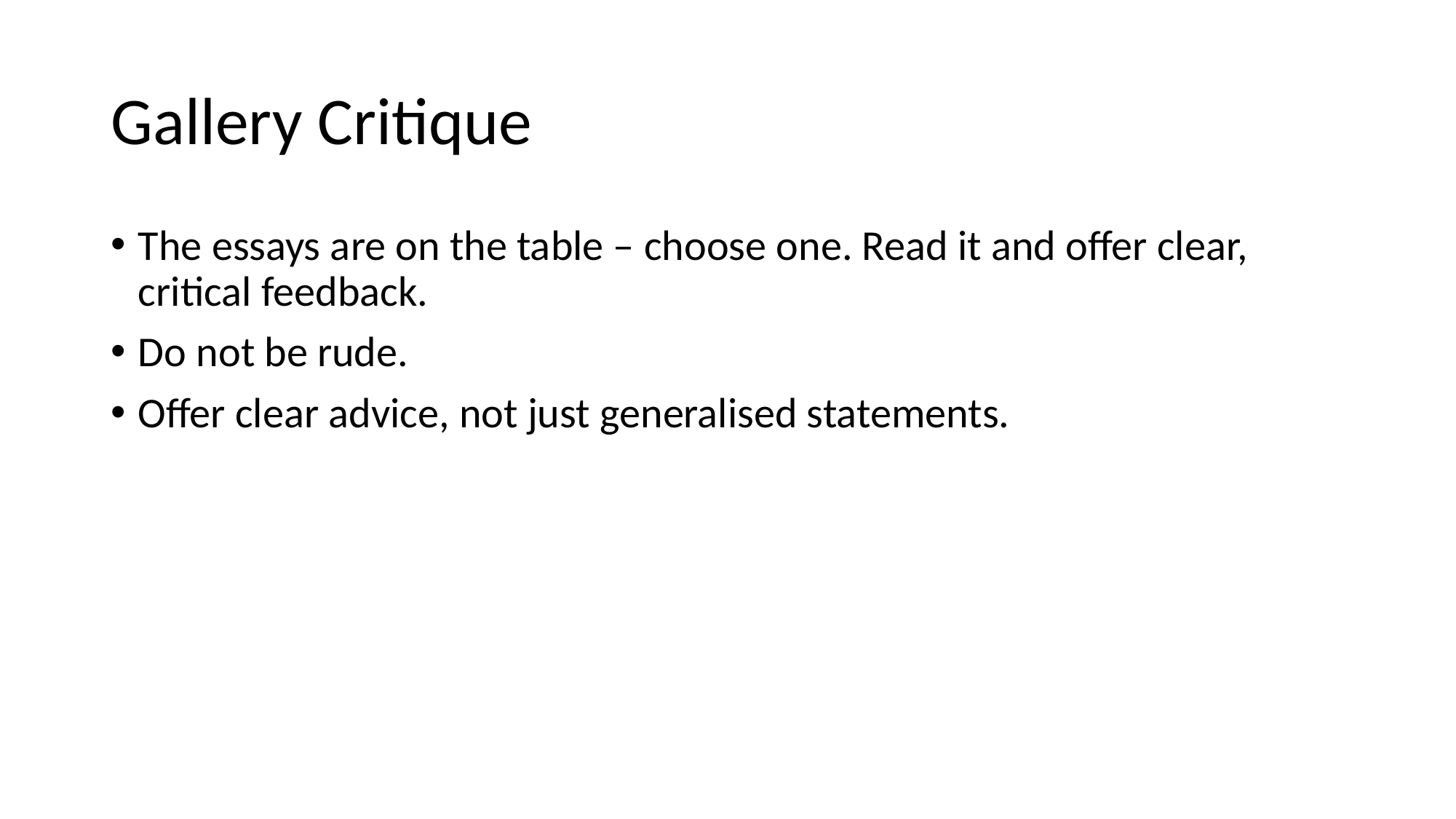

# Gallery Critique
The essays are on the table – choose one. Read it and offer clear, critical feedback.
Do not be rude.
Offer clear advice, not just generalised statements.